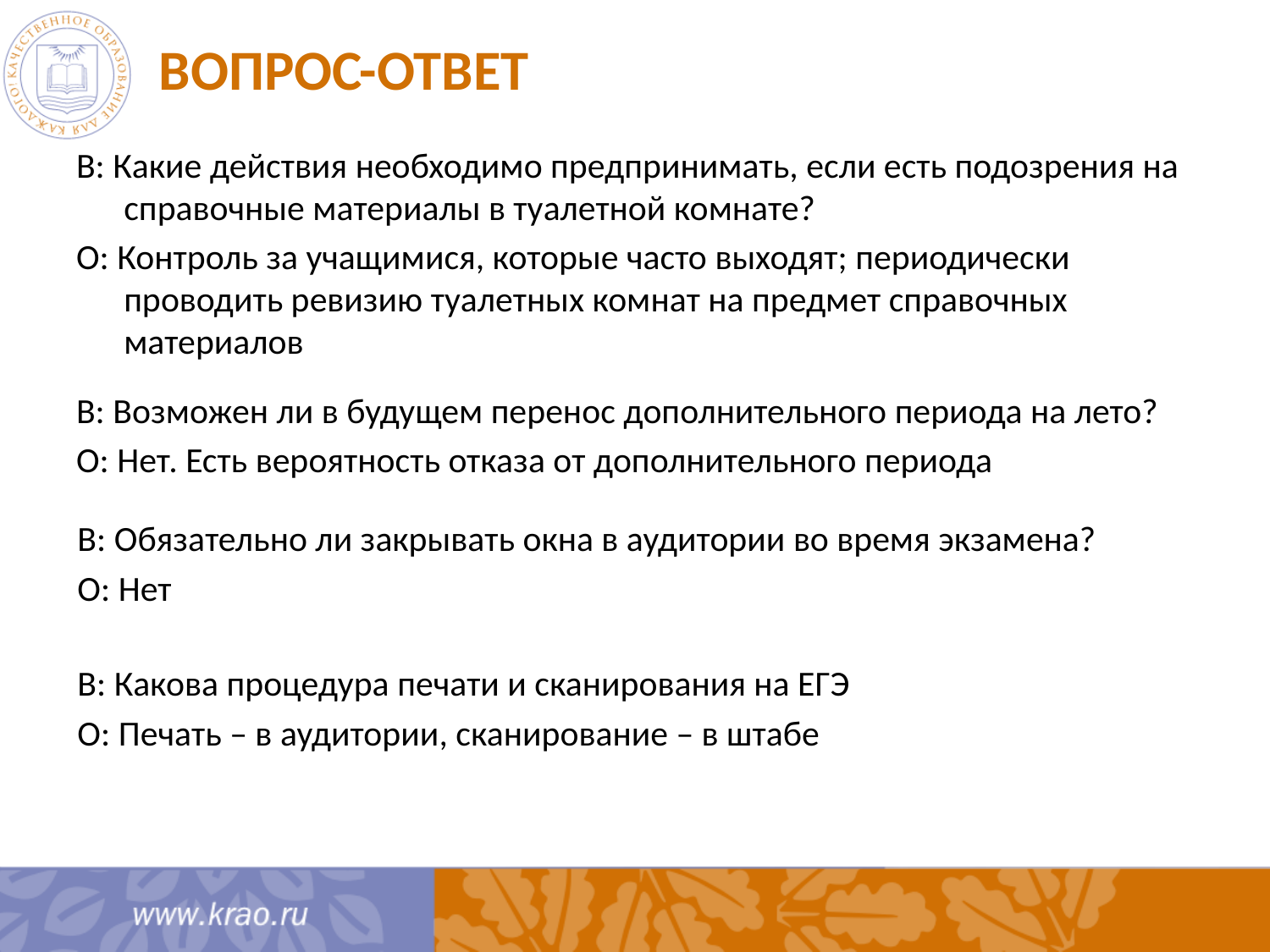

# Вопрос-ответ
В: Какие действия необходимо предпринимать, если есть подозрения на справочные материалы в туалетной комнате?
О: Контроль за учащимися, которые часто выходят; периодически проводить ревизию туалетных комнат на предмет справочных материалов
В: Возможен ли в будущем перенос дополнительного периода на лето?
О: Нет. Есть вероятность отказа от дополнительного периода
В: Обязательно ли закрывать окна в аудитории во время экзамена?
О: Нет

В: Какова процедура печати и сканирования на ЕГЭ
О: Печать – в аудитории, сканирование – в штабе